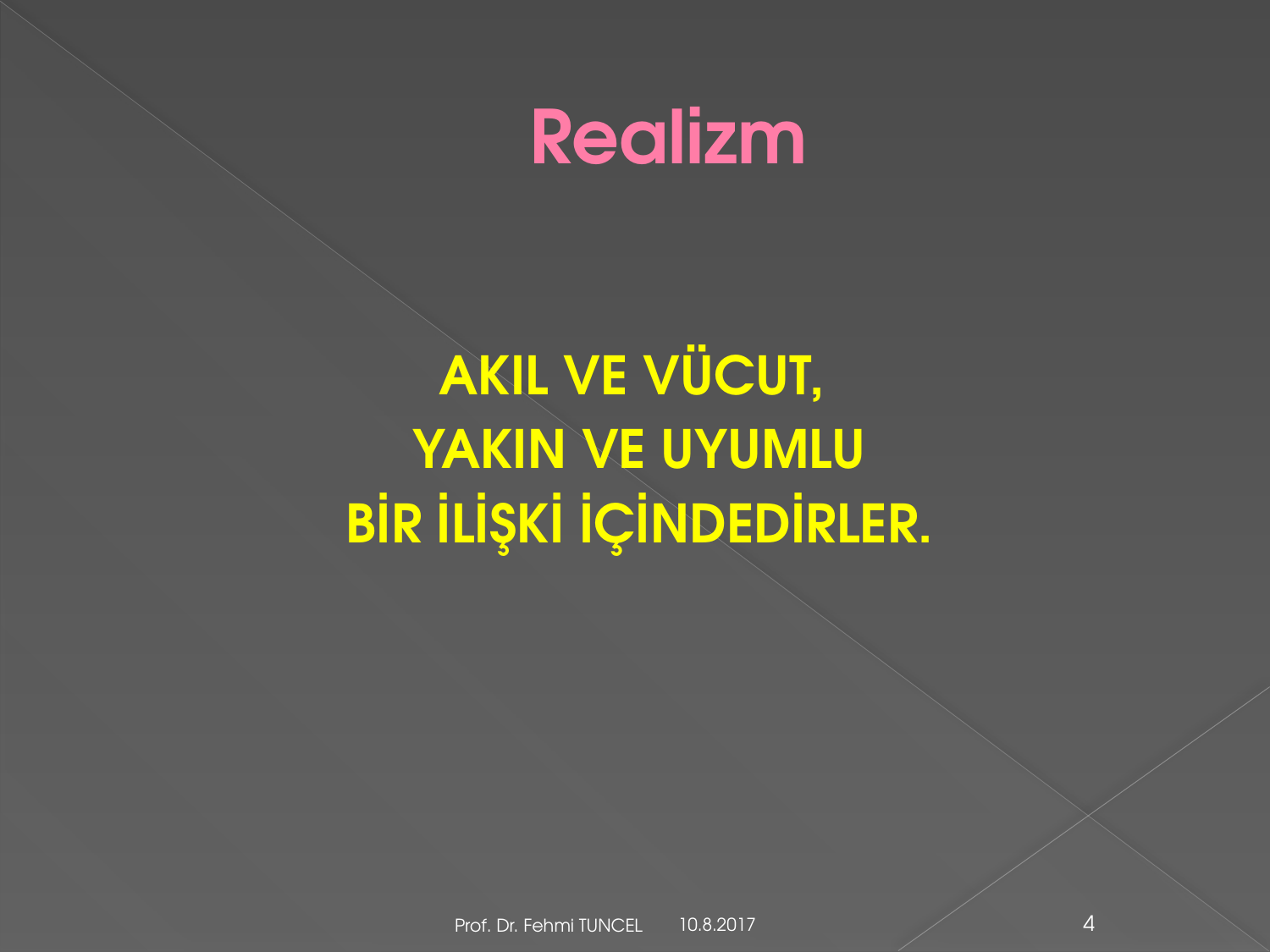

# Realizm

AKIL VE VÜCUT,
YAKIN VE UYUMLU
 BİR İLİŞKİ İÇİNDEDİRLER.
10.8.2017
Prof. Dr. Fehmi TUNCEL
4